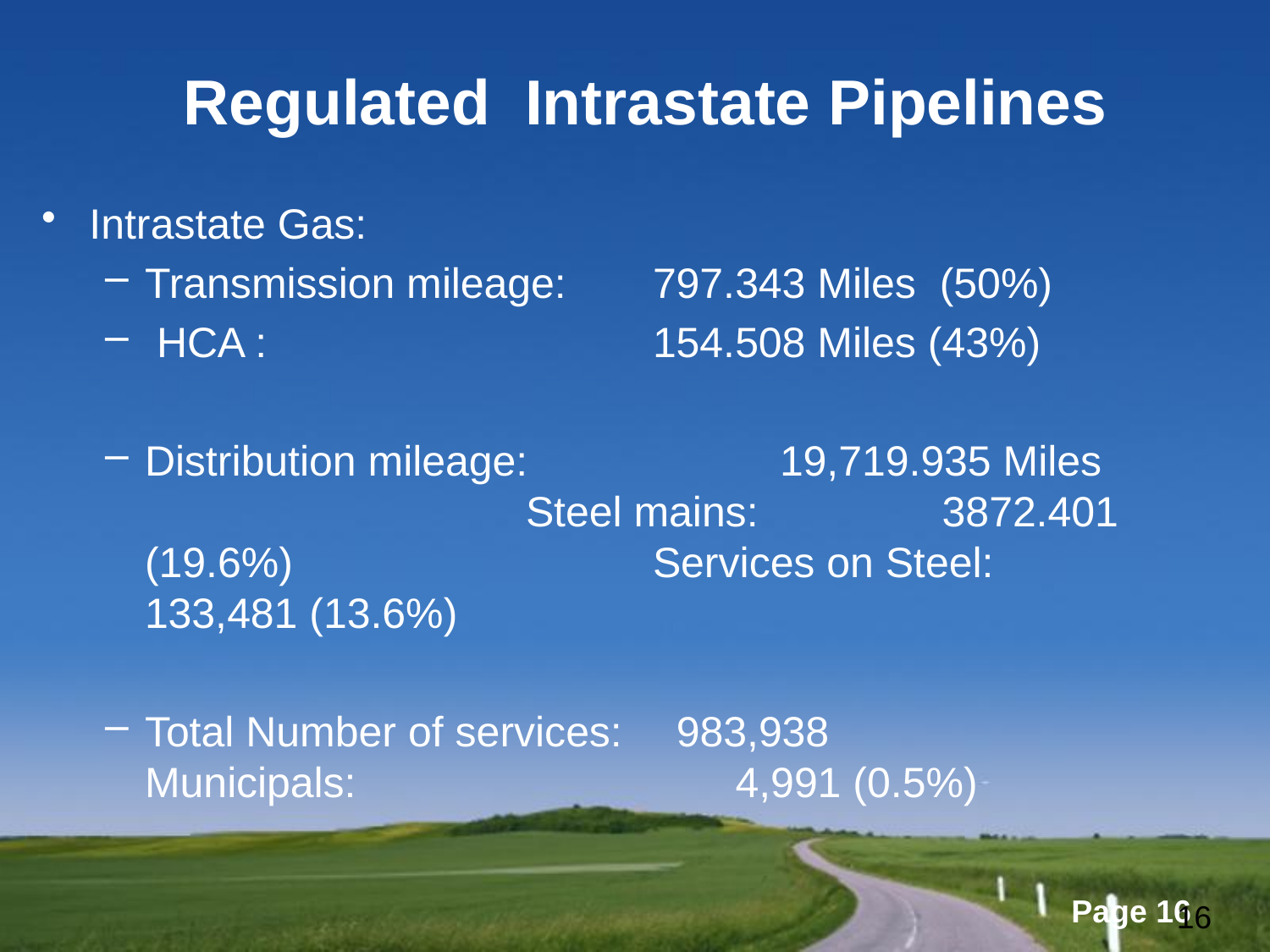

# Regulated  Intrastate Pipelines
Intrastate Gas:
Transmission mileage:	797.343 Miles  (50%)
 HCA :				154.508 Miles (43%)

Distribution mileage:		19,719.935 Miles                          		Steel mains:		   3872.401 (19.6%) 		 	Services on Steel:	     133,481 (13.6%)

Total Number of services:	  983,938              		Municipals:			       4,991 (0.5%)

16